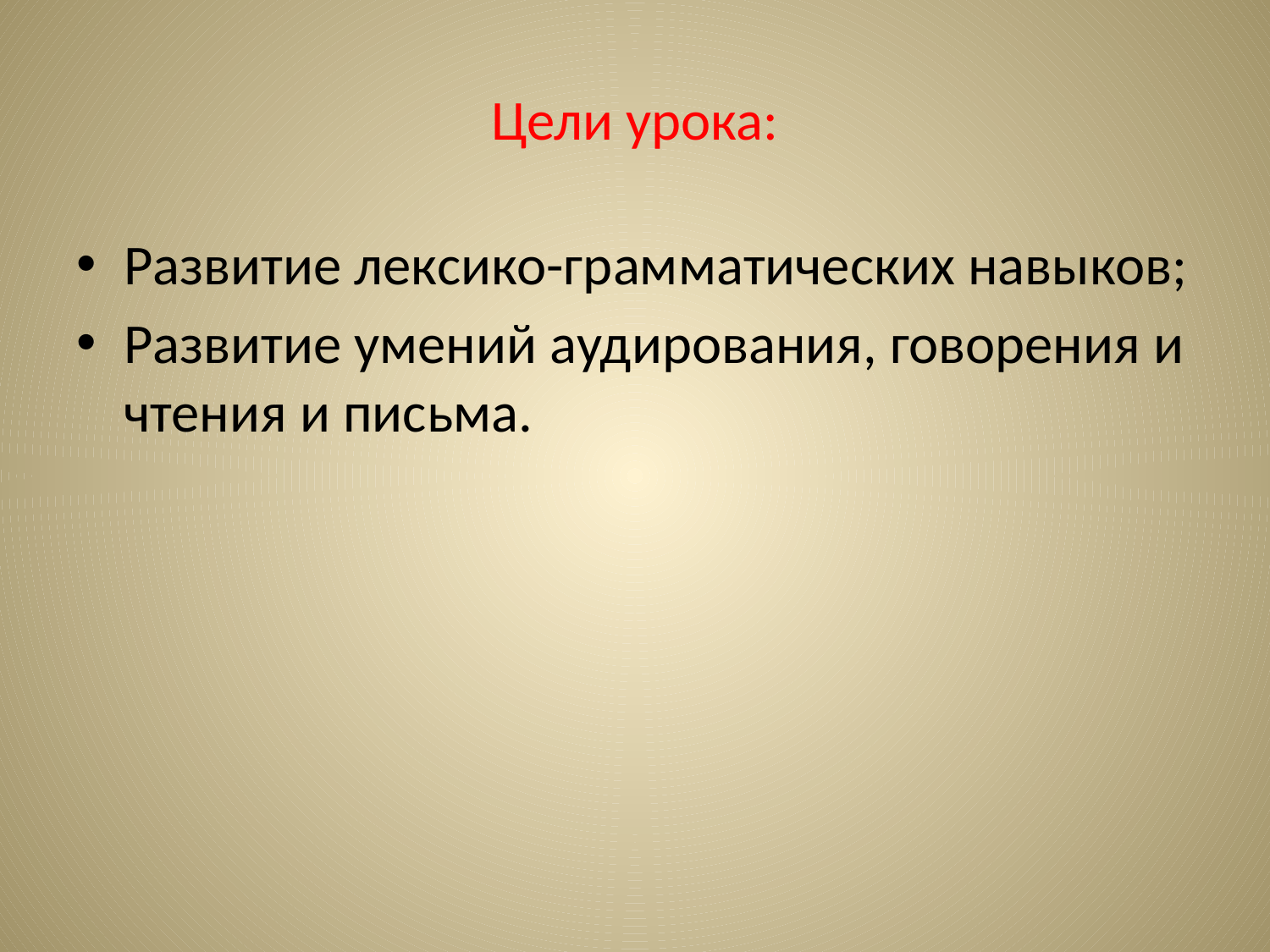

# Цели урока:
Развитие лексико-грамматических навыков;
Развитие умений аудирования, говорения и чтения и письма.